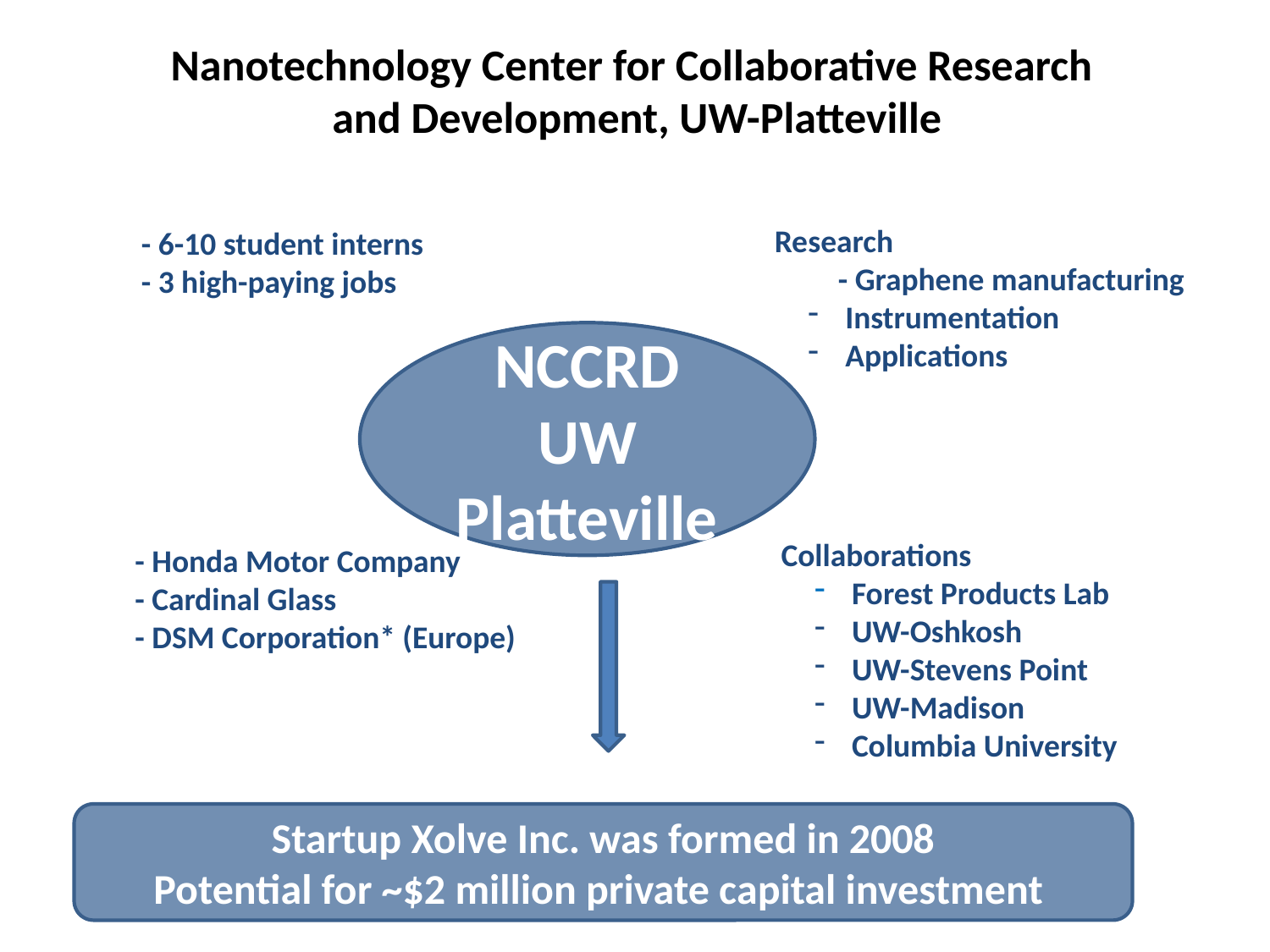

# Nanotechnology Center for Collaborative Research and Development, UW-Platteville
Research
- Graphene manufacturing
 Instrumentation
 Applications
- 6-10 student interns
- 3 high-paying jobs

NCCRD
UW Platteville
Collaborations
 Forest Products Lab
 UW-Oshkosh
 UW-Stevens Point
 UW-Madison
 Columbia University

- Honda Motor Company
- Cardinal Glass
- DSM Corporation* (Europe)

Startup Xolve Inc. was formed in 2008
Potential for ~$2 million private capital investment